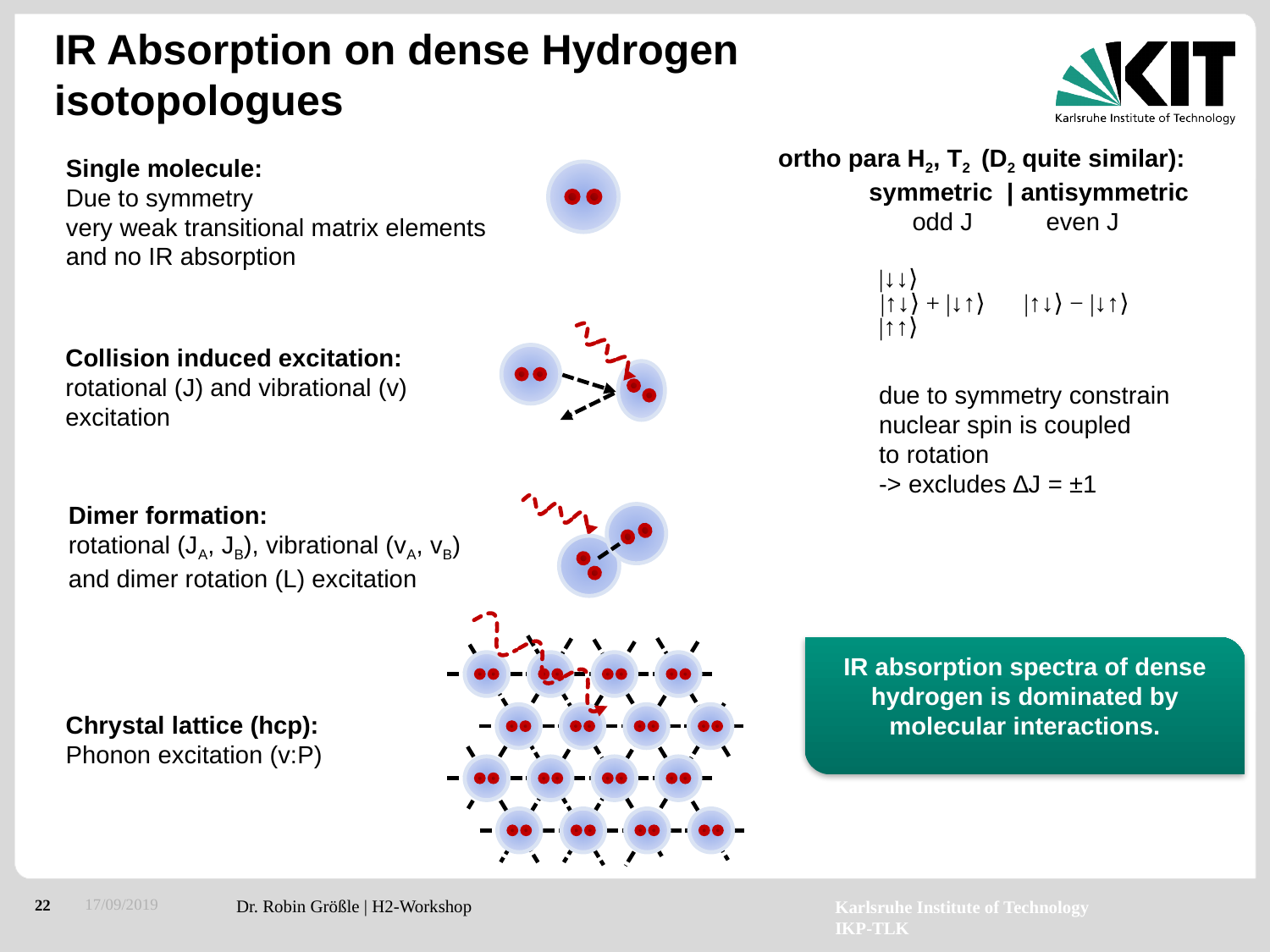

# IR Absorption on dense Hydrogen isotopologues
ortho para H2, T2  (D2 quite similar):
             symmetric  | antisymmetric
     	 odd J	  even J
|↓↓⟩
|↑↓⟩ + |↓↑⟩
|↑↓⟩ − |↓↑⟩
|↑↑⟩
due to symmetry constrain
nuclear spin is coupled
to rotation
-> excludes ∆J = ±1
Single molecule:
Due to symmetry
very weak transitional matrix elements
and no IR absorption

Collision induced excitation:
rotational (J) and vibrational (v)
excitation
Dimer formation:
rotational (JA, JB), vibrational (vA, vB)
and dimer rotation (L) excitation

IR absorption spectra of dense hydrogen is dominated by molecular interactions.
Chrystal lattice (hcp):
Phonon excitation (v:P)
17/09/2019
Dr. Robin Größle | H2-Workshop